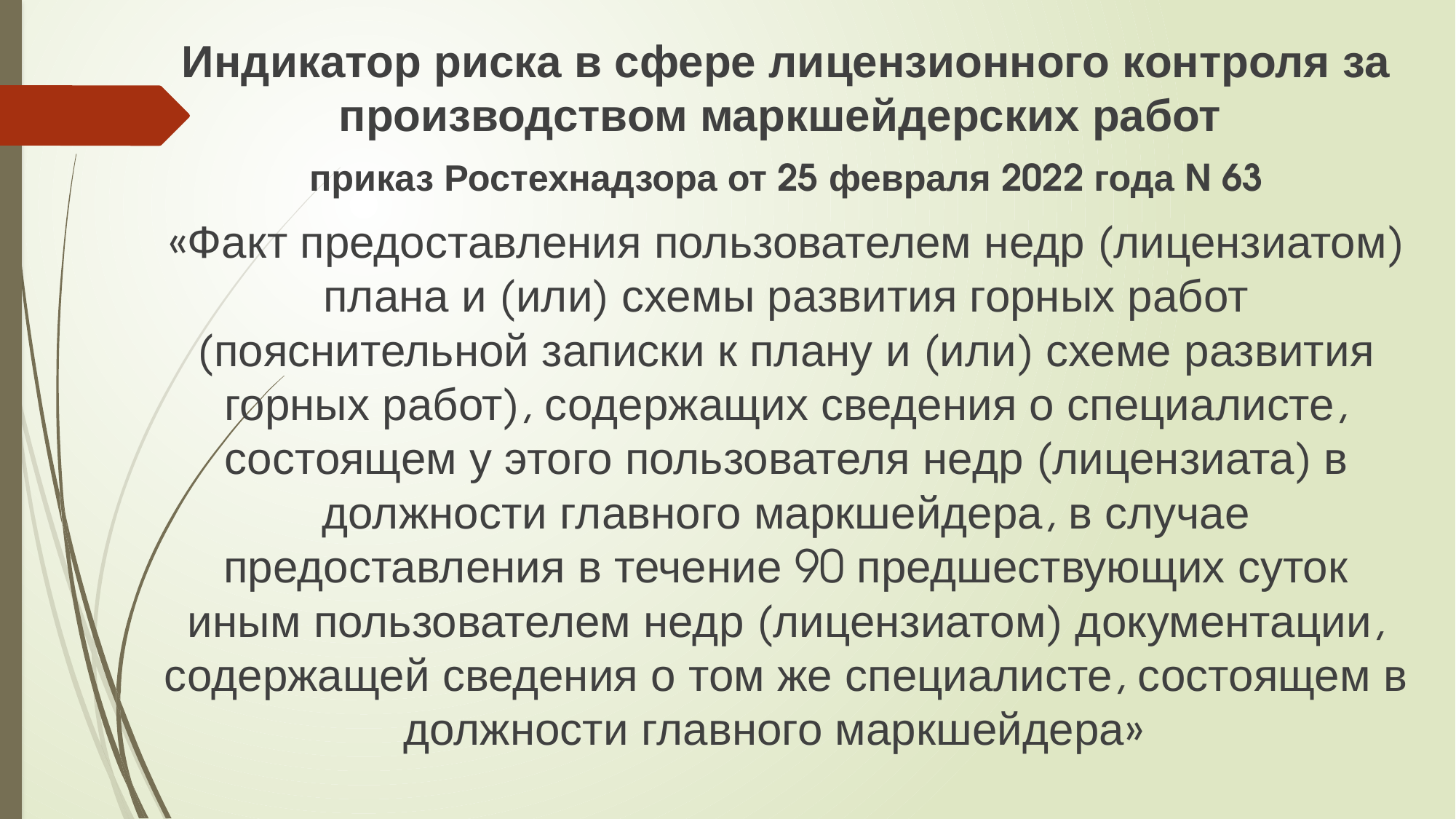

Индикатор риска в сфере лицензионного контроля за производством маркшейдерских работ
приказ Ростехнадзора от 25 февраля 2022 года N 63
«Факт предоставления пользователем недр (лицензиатом) плана и (или) схемы развития горных работ (пояснительной записки к плану и (или) схеме развития горных работ), содержащих сведения о специалисте, состоящем у этого пользователя недр (лицензиата) в должности главного маркшейдера, в случае предоставления в течение 90 предшествующих суток иным пользователем недр (лицензиатом) документации, содержащей сведения о том же специалисте, состоящем в должности главного маркшейдера»